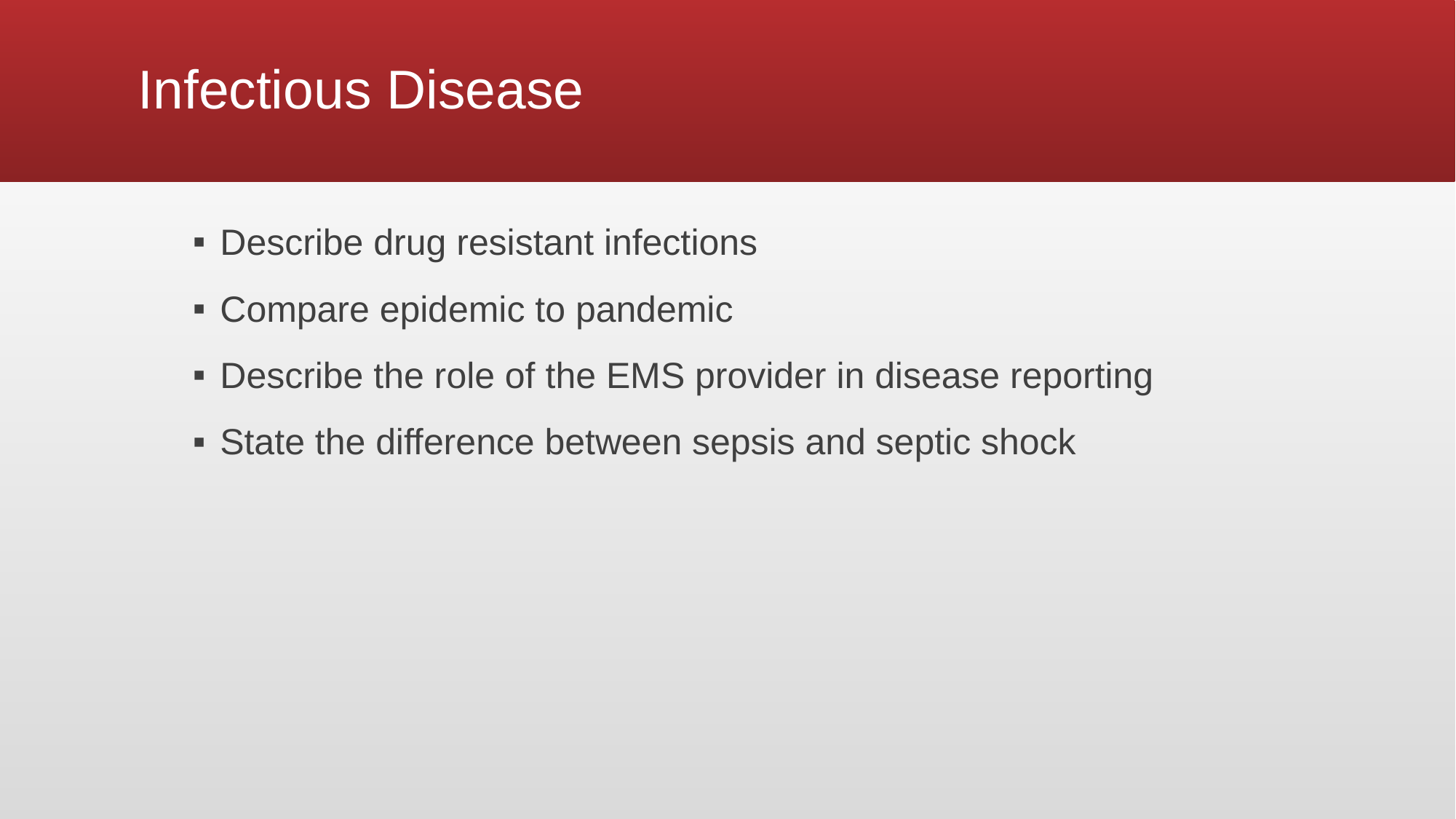

# Infectious Disease
Describe drug resistant infections
Compare epidemic to pandemic
Describe the role of the EMS provider in disease reporting
State the difference between sepsis and septic shock